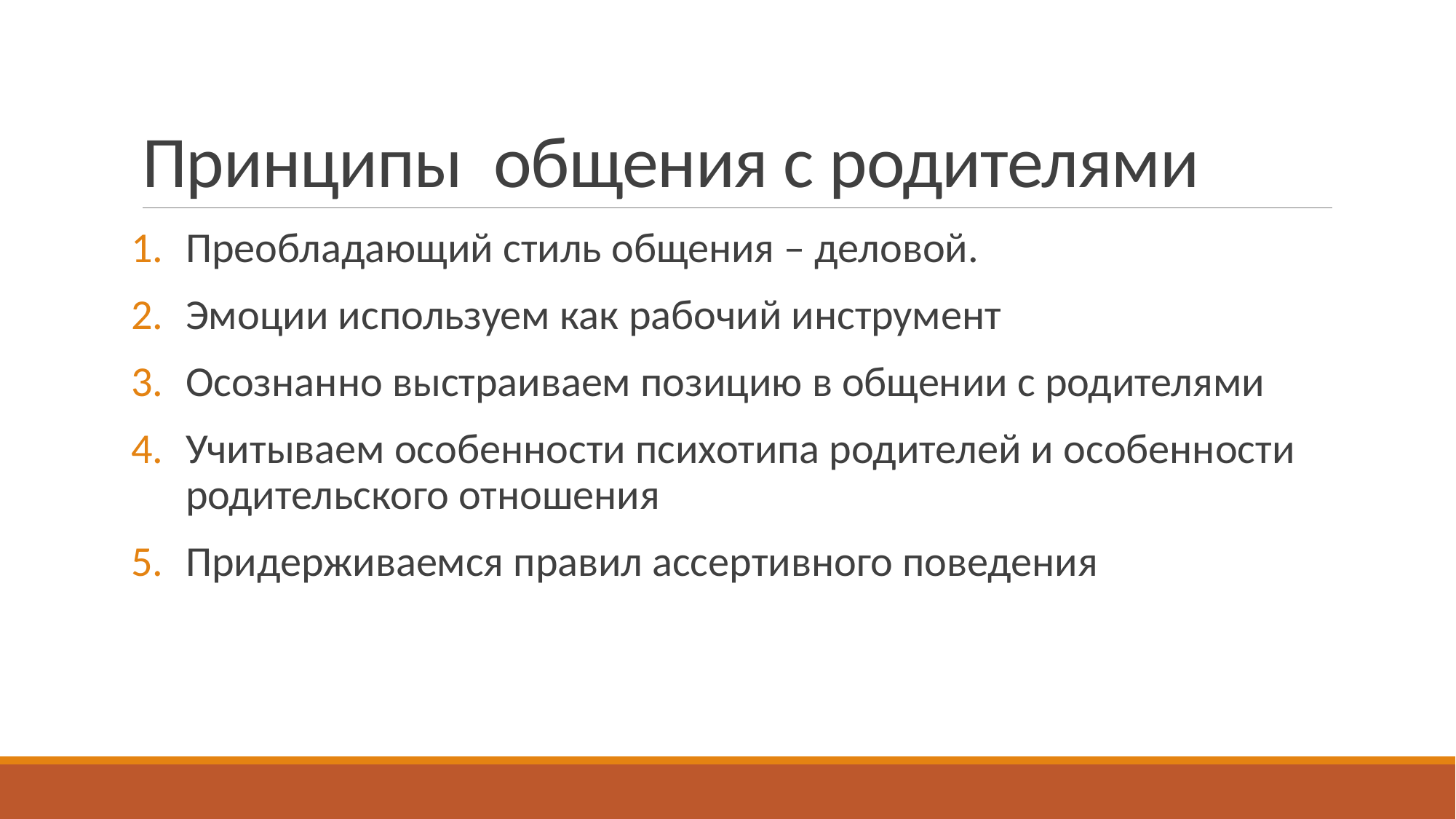

# Принципы  общения с родителями
Преобладающий стиль общения – деловой.
Эмоции используем как рабочий инструмент
Осознанно выстраиваем позицию в общении с родителями
Учитываем особенности психотипа родителей и особенности родительского отношения
Придерживаемся правил ассертивного поведения